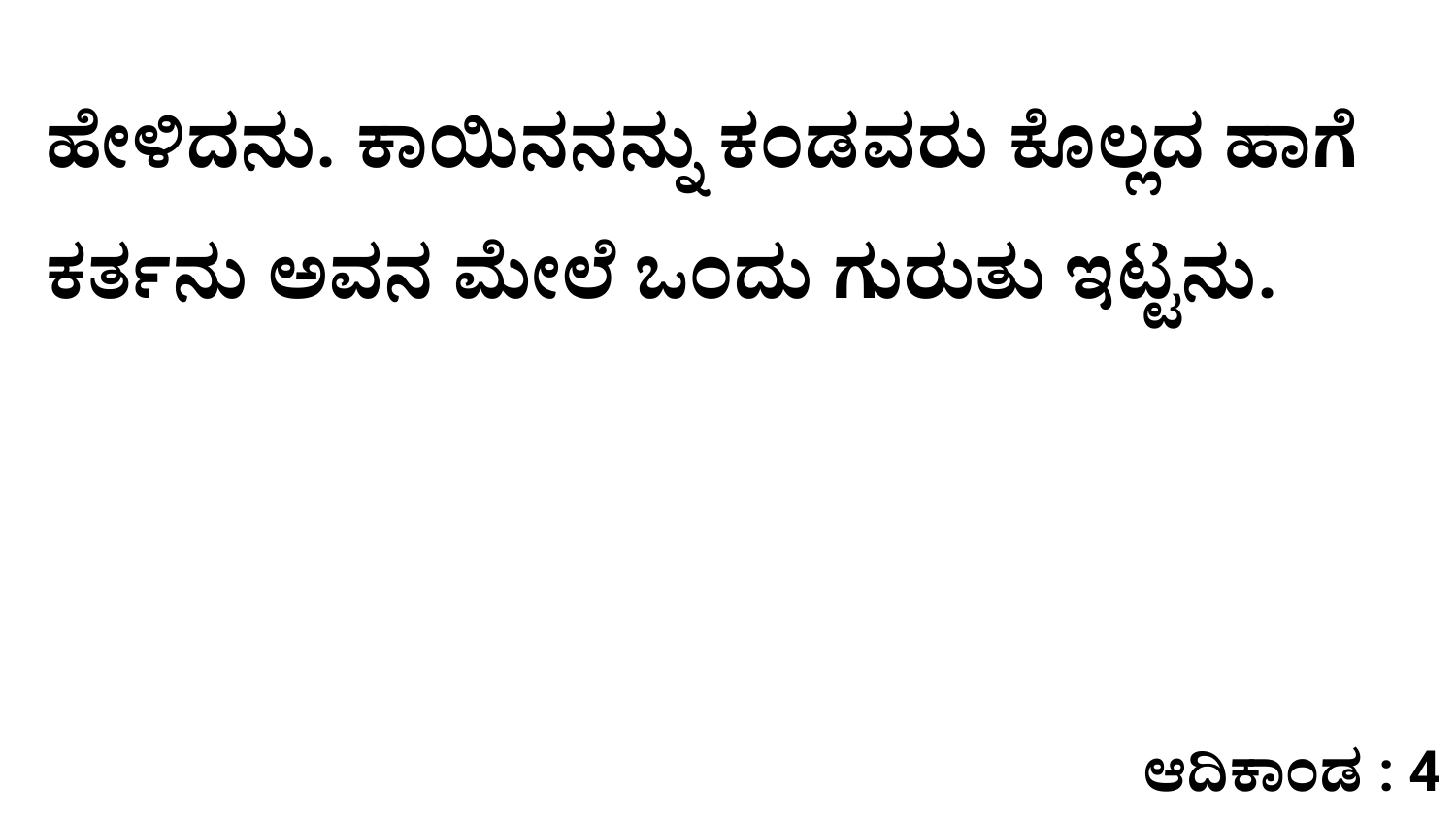

ಹೇಳಿದನು. ಕಾಯಿನನನ್ನು ಕಂಡವರು ಕೊಲ್ಲದ ಹಾಗೆ ಕರ್ತನು ಅವನ ಮೇಲೆ ಒಂದು ಗುರುತು ಇಟ್ಟನು.
ಆದಿಕಾಂಡ : 4